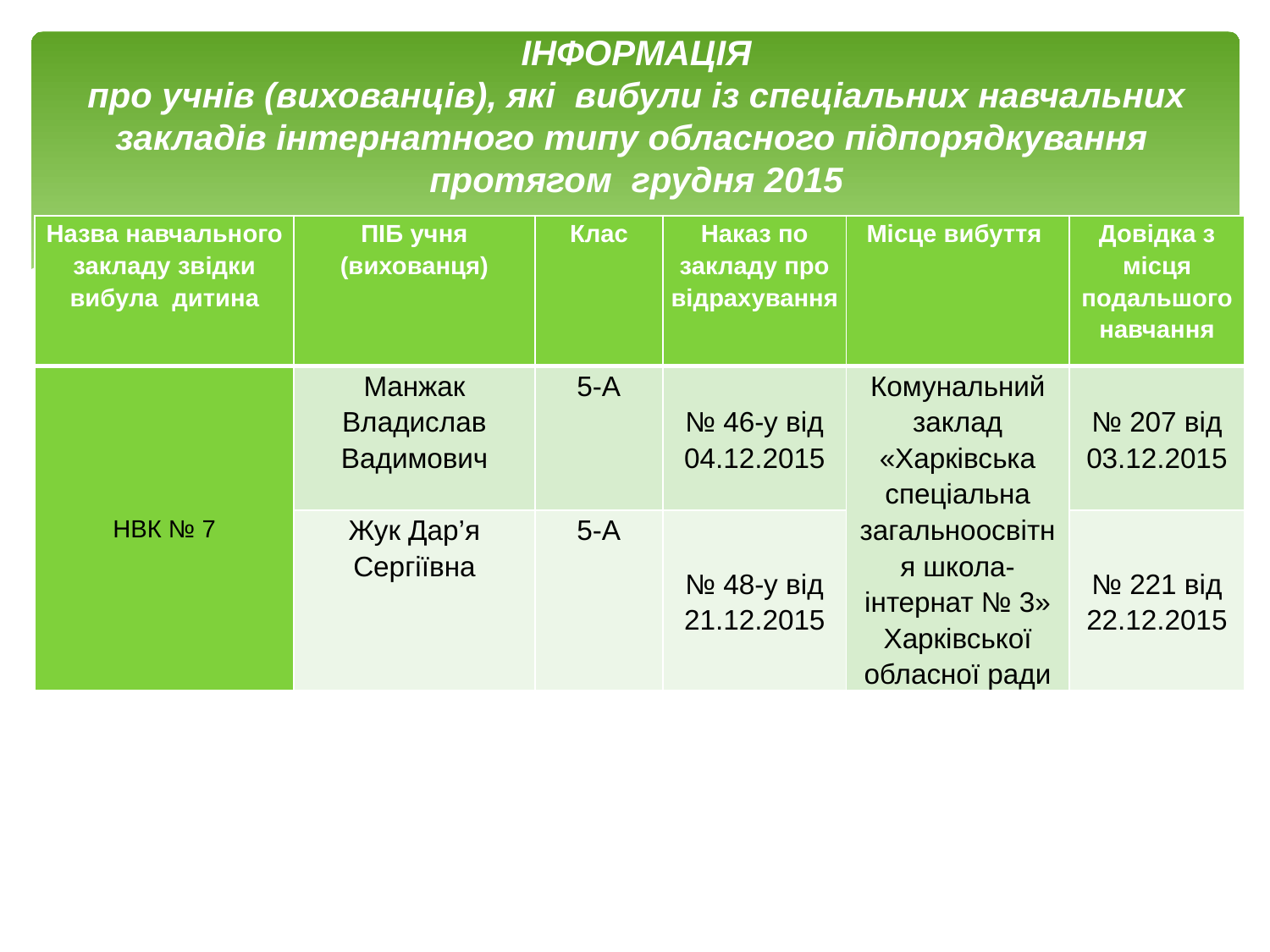

# ІНФОРМАЦІЯ про учнів (вихованців), які  вибули із спеціальних навчальних закладів інтернатного типу обласного підпорядкування протягом  грудня 2015
| Назва навчального закладу звідки вибула дитина | ПІБ учня (вихованця) | Клас | Наказ по закладу про відрахування | Місце вибуття | Довідка з місця подальшого навчання |
| --- | --- | --- | --- | --- | --- |
| НВК № 7 | Манжак Владислав Вадимович | 5-А | № 46-у від 04.12.2015 | Комунальний заклад «Харківська спеціальна загальноосвітня школа-інтернат № 3» Харківської обласної ради | № 207 від 03.12.2015 |
|  | Жук Дар’я Сергіївна | 5-А | № 48-у від 21.12.2015 |  | № 221 від 22.12.2015 |